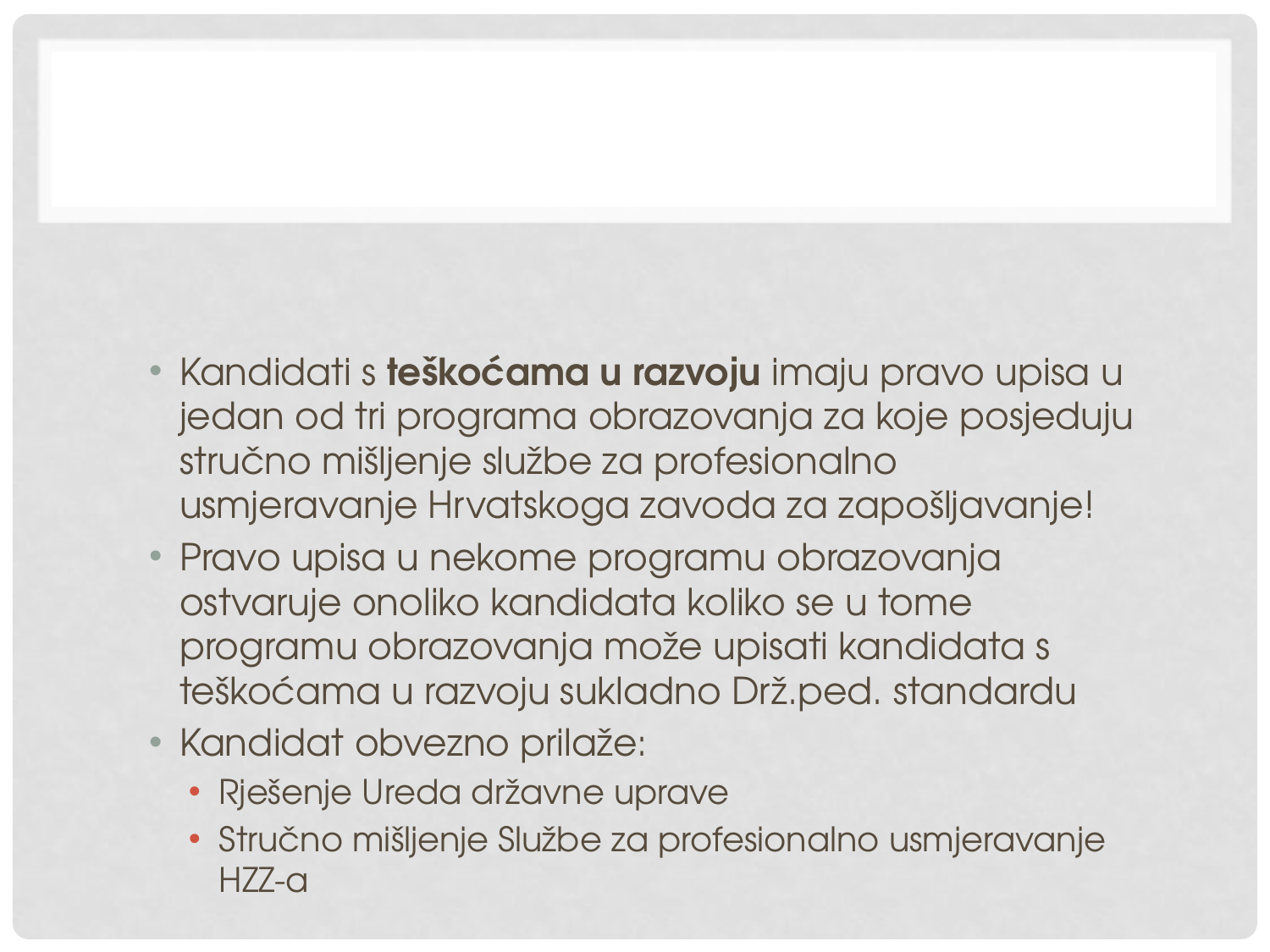

#
Kandidati s teškoćama u razvoju imaju pravo upisa u jedan od tri programa obrazovanja za koje posjeduju stručno mišljenje službe za profesionalno usmjeravanje Hrvatskoga zavoda za zapošljavanje!
Pravo upisa u nekome programu obrazovanja ostvaruje onoliko kandidata koliko se u tome programu obrazovanja može upisati kandidata s teškoćama u razvoju sukladno Drž.ped. standardu
Kandidat obvezno prilaže:
Rješenje Ureda državne uprave
Stručno mišljenje Službe za profesionalno usmjeravanje HZZ-a